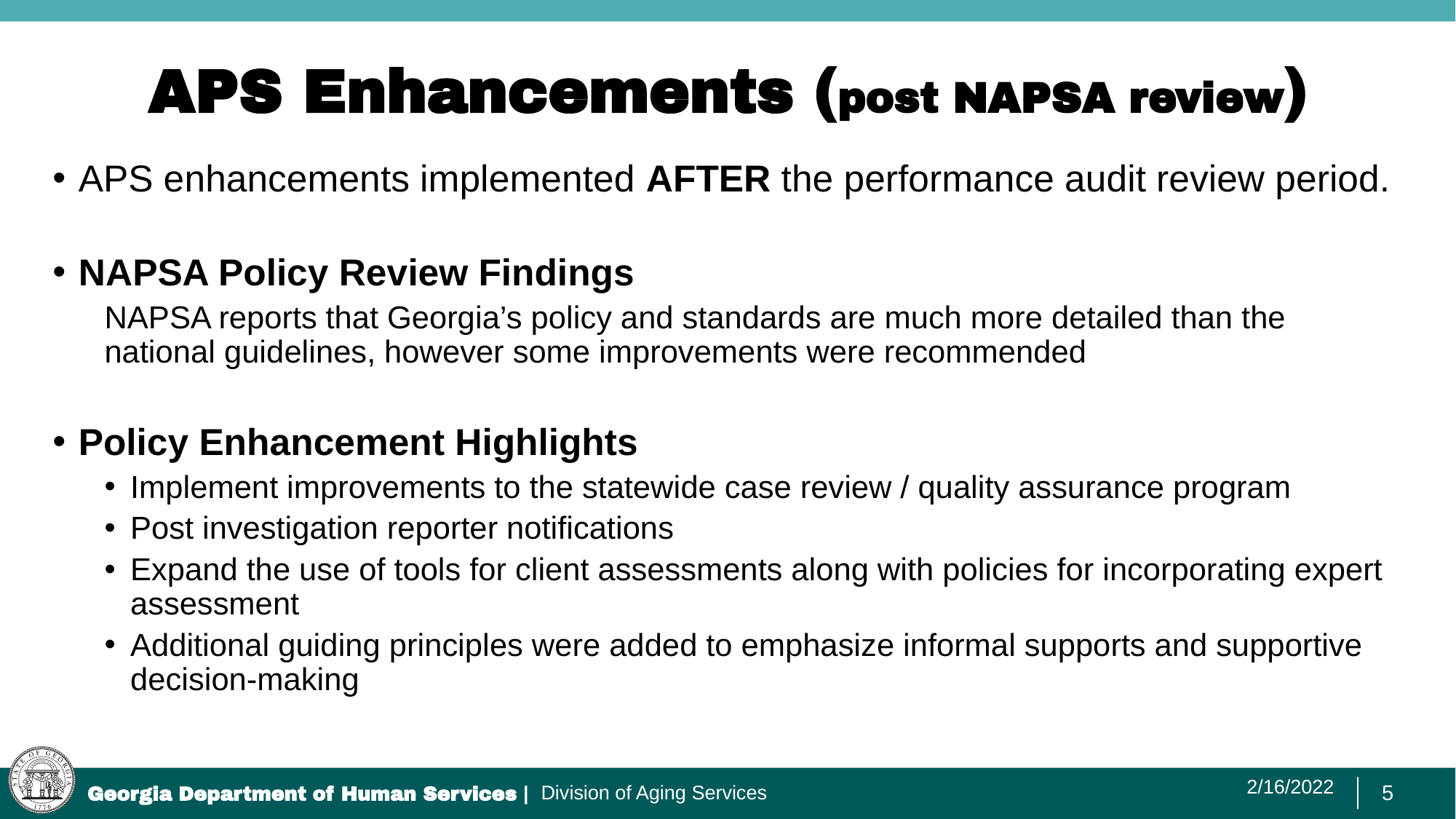

# APS Enhancements (post NAPSA review)
APS enhancements implemented AFTER the performance audit review period.

NAPSA Policy Review Findings
NAPSA reports that Georgia’s policy and standards are much more detailed than the national guidelines, however some improvements were recommended

Policy Enhancement Highlights
Implement improvements to the statewide case review / quality assurance program
Post investigation reporter notifications
Expand the use of tools for client assessments along with policies for incorporating expert assessment
Additional guiding principles were added to emphasize informal supports and supportive decision-making

2/16/2022
Division of Aging Services